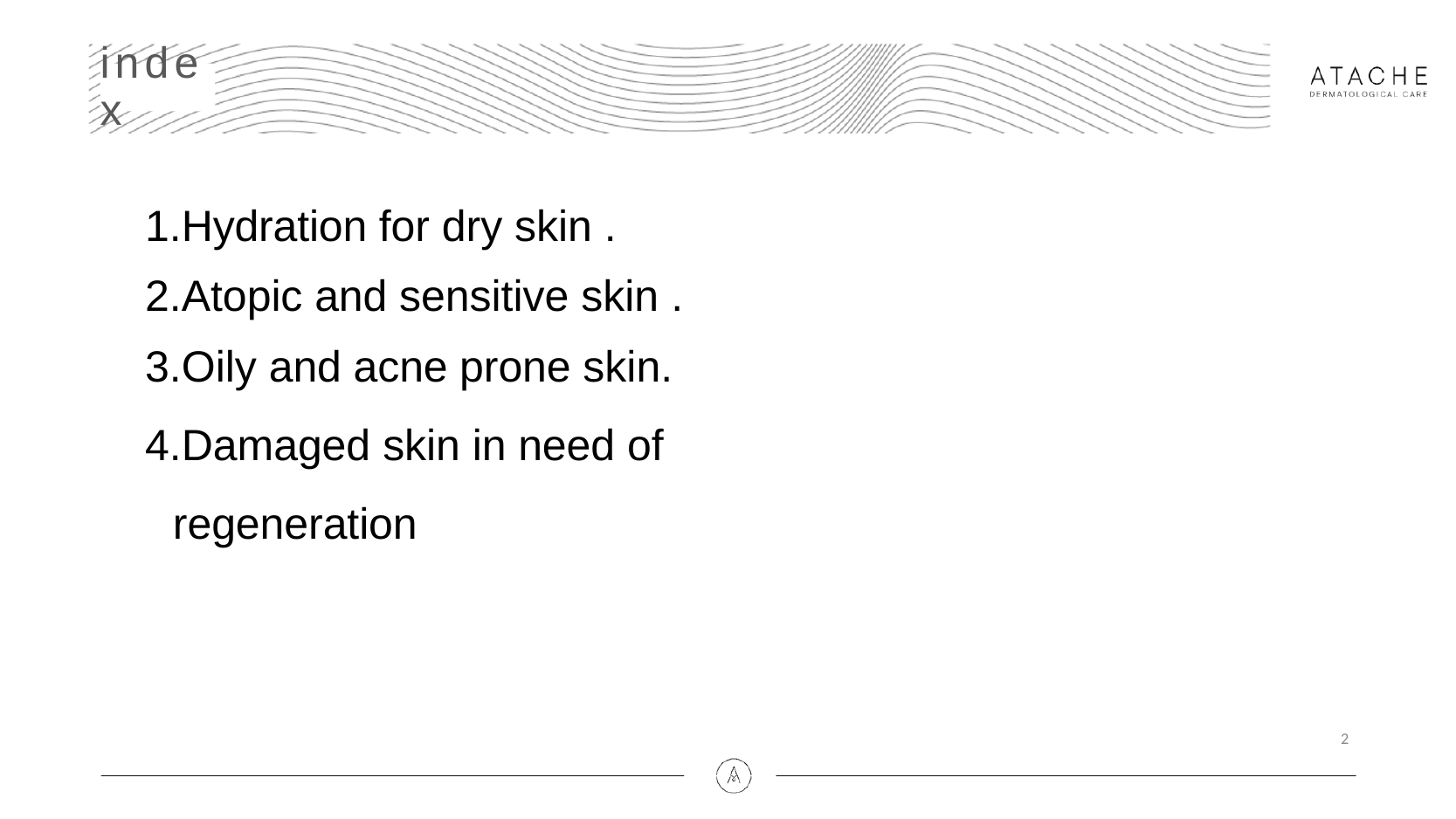

# index
Hydration for dry skin .
Atopic and sensitive skin .
Oily and acne prone skin.
Damaged skin in need of regeneration
2